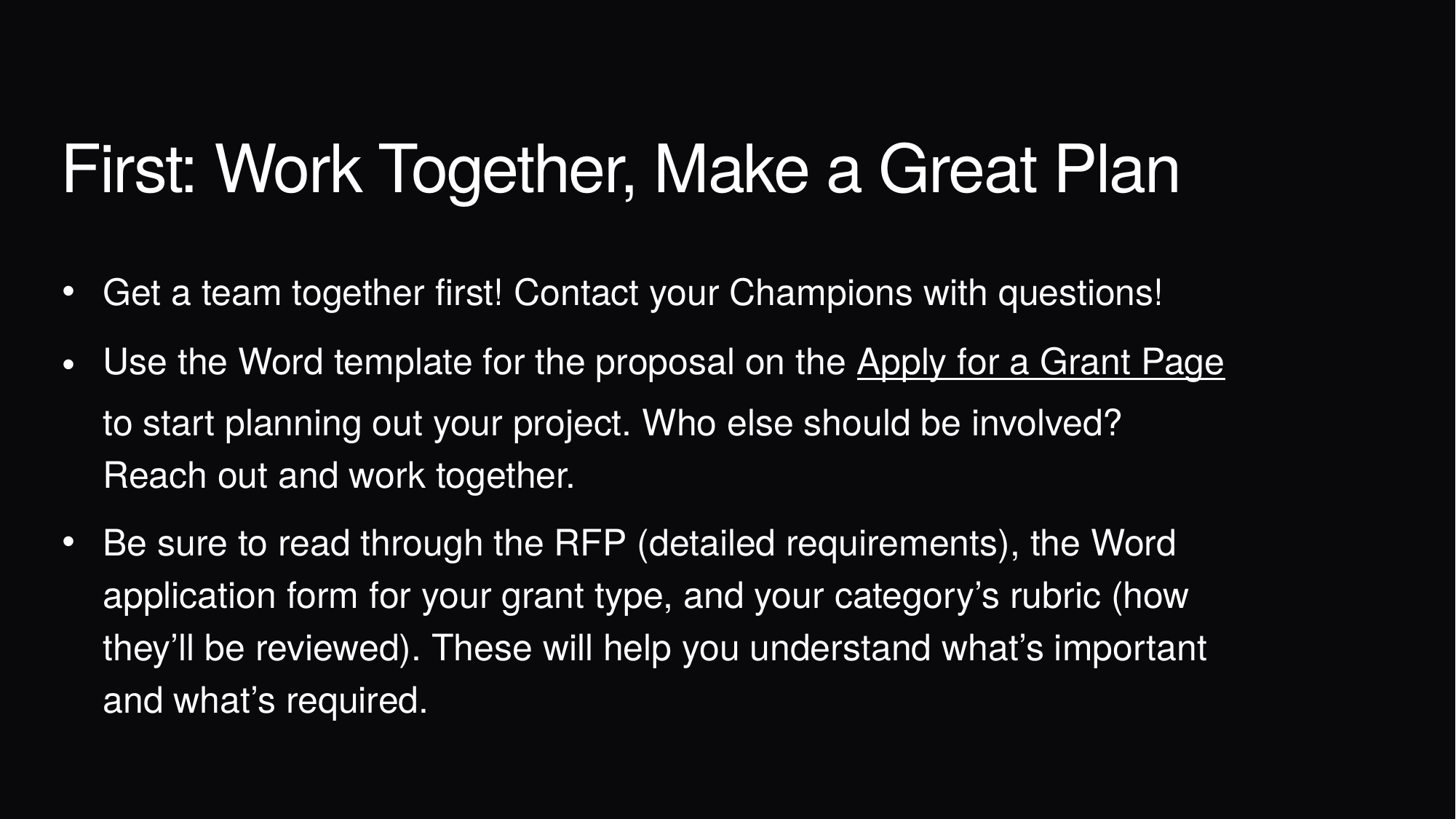

# First: Work Together, Make a Great Plan
Get a team together first! Contact your Champions with questions!
Use the Word template for the proposal on the Apply for a Grant Page to start planning out your project. Who else should be involved? Reach out and work together.
Be sure to read through the RFP (detailed requirements), the Word application form for your grant type, and your category’s rubric (how they’ll be reviewed). These will help you understand what’s important and what’s required.